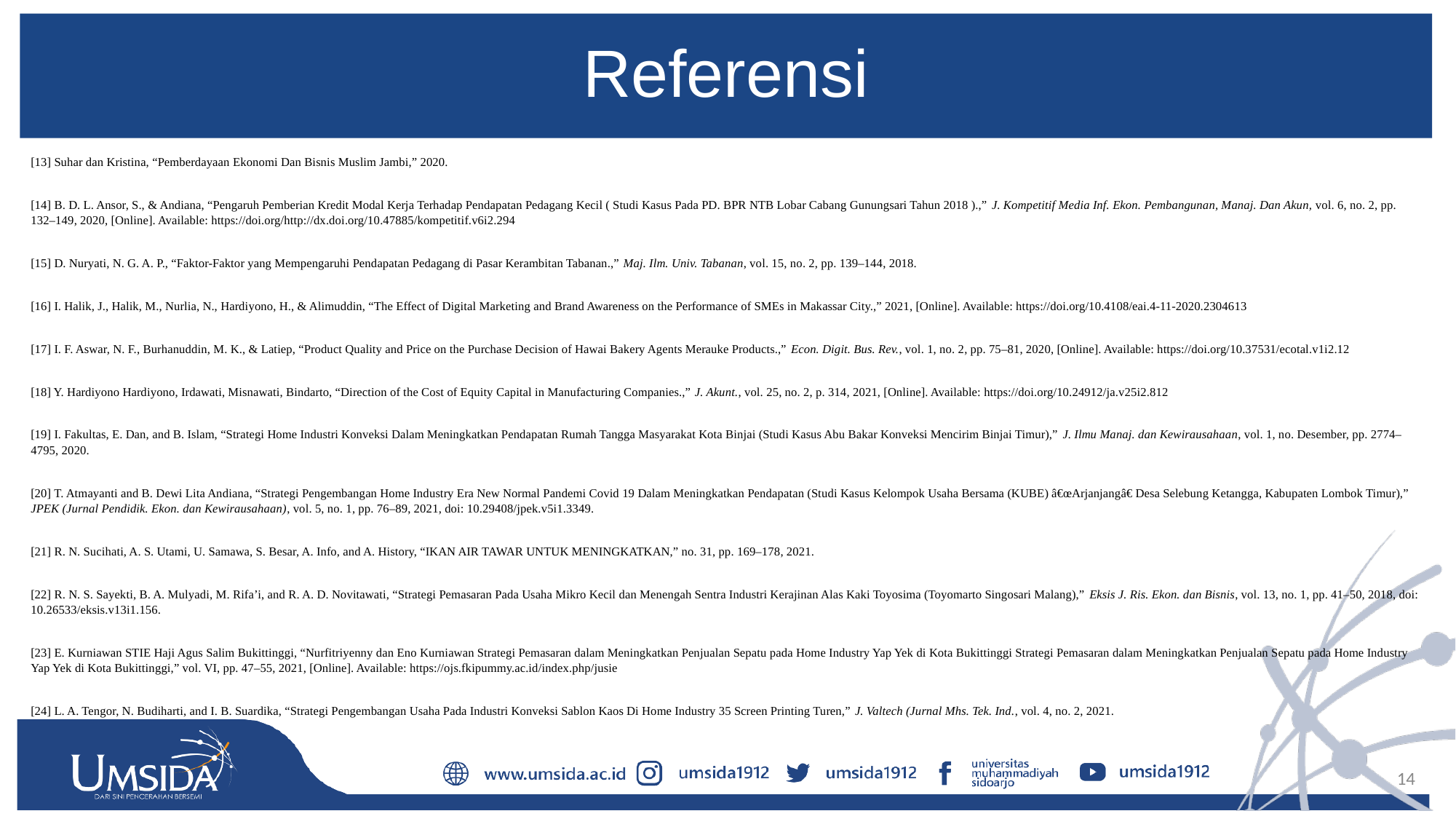

# Referensi
[13] Suhar dan Kristina, “Pemberdayaan Ekonomi Dan Bisnis Muslim Jambi,” 2020.
[14] B. D. L. Ansor, S., & Andiana, “Pengaruh Pemberian Kredit Modal Kerja Terhadap Pendapatan Pedagang Kecil ( Studi Kasus Pada PD. BPR NTB Lobar Cabang Gunungsari Tahun 2018 ).,” J. Kompetitif Media Inf. Ekon. Pembangunan, Manaj. Dan Akun, vol. 6, no. 2, pp. 132–149, 2020, [Online]. Available: https://doi.org/http://dx.doi.org/10.47885/kompetitif.v6i2.294
[15] D. Nuryati, N. G. A. P., “Faktor-Faktor yang Mempengaruhi Pendapatan Pedagang di Pasar Kerambitan Tabanan.,” Maj. Ilm. Univ. Tabanan, vol. 15, no. 2, pp. 139–144, 2018.
[16] I. Halik, J., Halik, M., Nurlia, N., Hardiyono, H., & Alimuddin, “The Effect of Digital Marketing and Brand Awareness on the Performance of SMEs in Makassar City.,” 2021, [Online]. Available: https://doi.org/10.4108/eai.4-11-2020.2304613
[17] I. F. Aswar, N. F., Burhanuddin, M. K., & Latiep, “Product Quality and Price on the Purchase Decision of Hawai Bakery Agents Merauke Products.,” Econ. Digit. Bus. Rev., vol. 1, no. 2, pp. 75–81, 2020, [Online]. Available: https://doi.org/10.37531/ecotal.v1i2.12
[18] Y. Hardiyono Hardiyono, Irdawati, Misnawati, Bindarto, “Direction of the Cost of Equity Capital in Manufacturing Companies.,” J. Akunt., vol. 25, no. 2, p. 314, 2021, [Online]. Available: https://doi.org/10.24912/ja.v25i2.812
[19] I. Fakultas, E. Dan, and B. Islam, “Strategi Home Industri Konveksi Dalam Meningkatkan Pendapatan Rumah Tangga Masyarakat Kota Binjai (Studi Kasus Abu Bakar Konveksi Mencirim Binjai Timur),” J. Ilmu Manaj. dan Kewirausahaan, vol. 1, no. Desember, pp. 2774–4795, 2020.
[20] T. Atmayanti and B. Dewi Lita Andiana, “Strategi Pengembangan Home Industry Era New Normal Pandemi Covid 19 Dalam Meningkatkan Pendapatan (Studi Kasus Kelompok Usaha Bersama (KUBE) â€œArjanjangâ€ Desa Selebung Ketangga, Kabupaten Lombok Timur),” JPEK (Jurnal Pendidik. Ekon. dan Kewirausahaan), vol. 5, no. 1, pp. 76–89, 2021, doi: 10.29408/jpek.v5i1.3349.
[21] R. N. Sucihati, A. S. Utami, U. Samawa, S. Besar, A. Info, and A. History, “IKAN AIR TAWAR UNTUK MENINGKATKAN,” no. 31, pp. 169–178, 2021.
[22] R. N. S. Sayekti, B. A. Mulyadi, M. Rifa’i, and R. A. D. Novitawati, “Strategi Pemasaran Pada Usaha Mikro Kecil dan Menengah Sentra Industri Kerajinan Alas Kaki Toyosima (Toyomarto Singosari Malang),” Eksis J. Ris. Ekon. dan Bisnis, vol. 13, no. 1, pp. 41–50, 2018, doi: 10.26533/eksis.v13i1.156.
[23] E. Kurniawan STIE Haji Agus Salim Bukittinggi, “Nurfitriyenny dan Eno Kurniawan Strategi Pemasaran dalam Meningkatkan Penjualan Sepatu pada Home Industry Yap Yek di Kota Bukittinggi Strategi Pemasaran dalam Meningkatkan Penjualan Sepatu pada Home Industry Yap Yek di Kota Bukittinggi,” vol. VI, pp. 47–55, 2021, [Online]. Available: https://ojs.fkipummy.ac.id/index.php/jusie
[24] L. A. Tengor, N. Budiharti, and I. B. Suardika, “Strategi Pengembangan Usaha Pada Industri Konveksi Sablon Kaos Di Home Industry 35 Screen Printing Turen,” J. Valtech (Jurnal Mhs. Tek. Ind., vol. 4, no. 2, 2021.